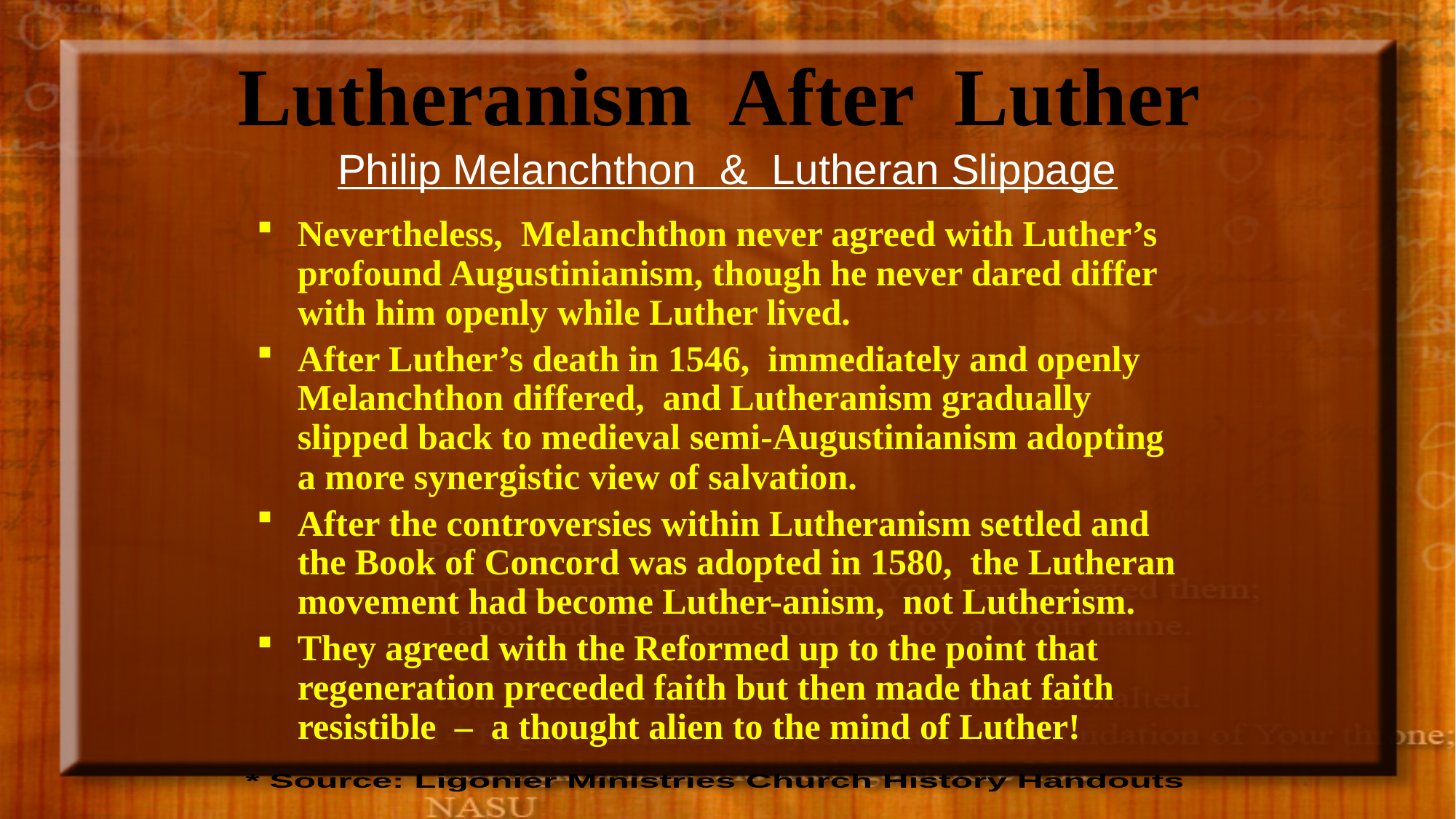

# Lutheranism  After  Luther  Philip Melanchthon  &  Lutheran Slippage
Nevertheless,  Melanchthon never agreed with Luther’s profound Augustinianism, though he never dared differ with him openly while Luther lived.
After Luther’s death in 1546,  immediately and openly Melanchthon differed,  and Lutheranism gradually slipped back to medieval semi-Augustinianism adopting  a more synergistic view of salvation.
After the controversies within Lutheranism settled and the Book of Concord was adopted in 1580,  the Lutheran movement had become Luther-anism,  not Lutherism.
They agreed with the Reformed up to the point that regeneration preceded faith but then made that faith resistible  –  a thought alien to the mind of Luther!

* Source: Ligonier Ministries Church History Handouts